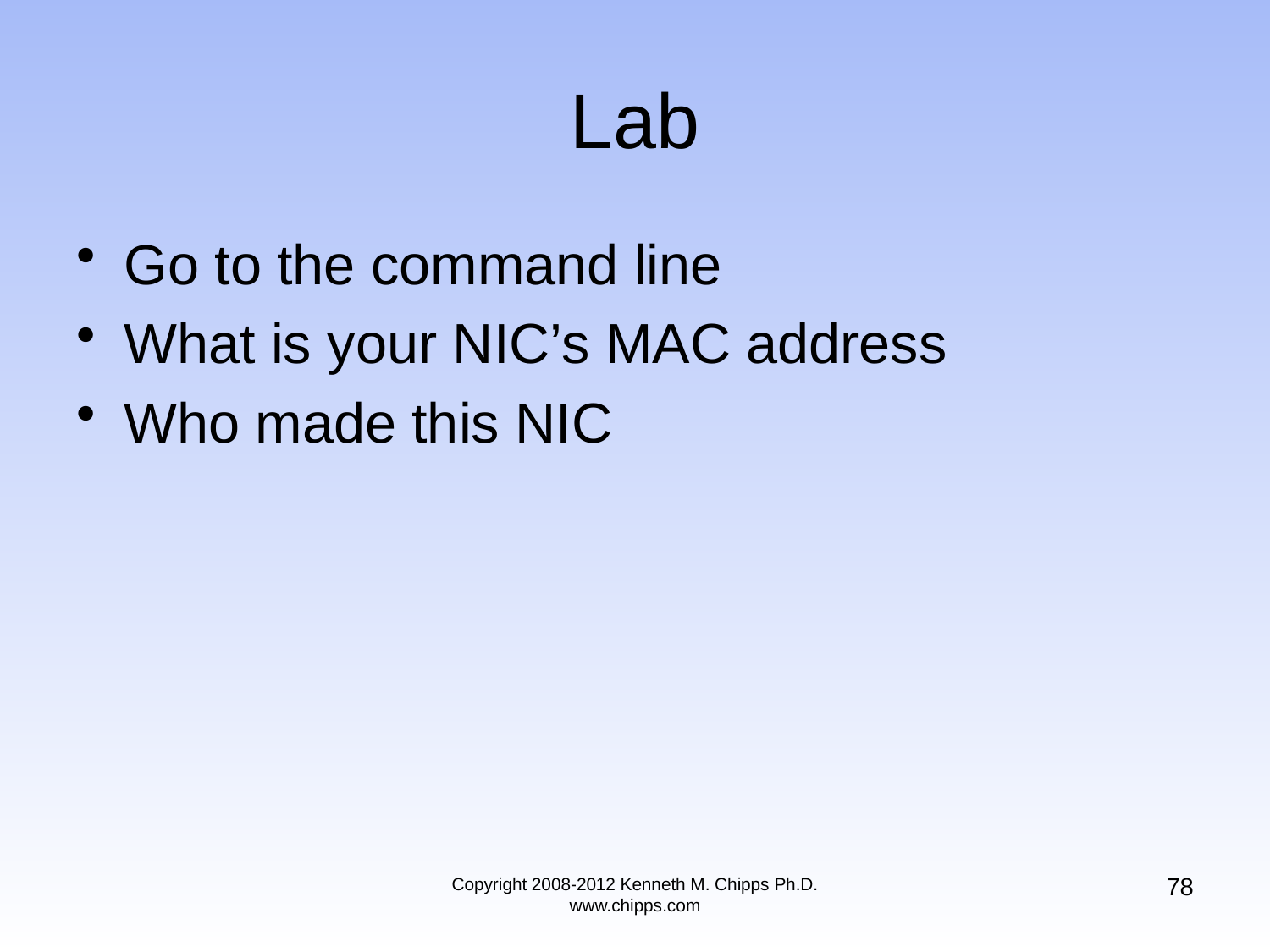

# Lab
Go to the command line
What is your NIC’s MAC address
Who made this NIC
78
Copyright 2008-2012 Kenneth M. Chipps Ph.D. www.chipps.com